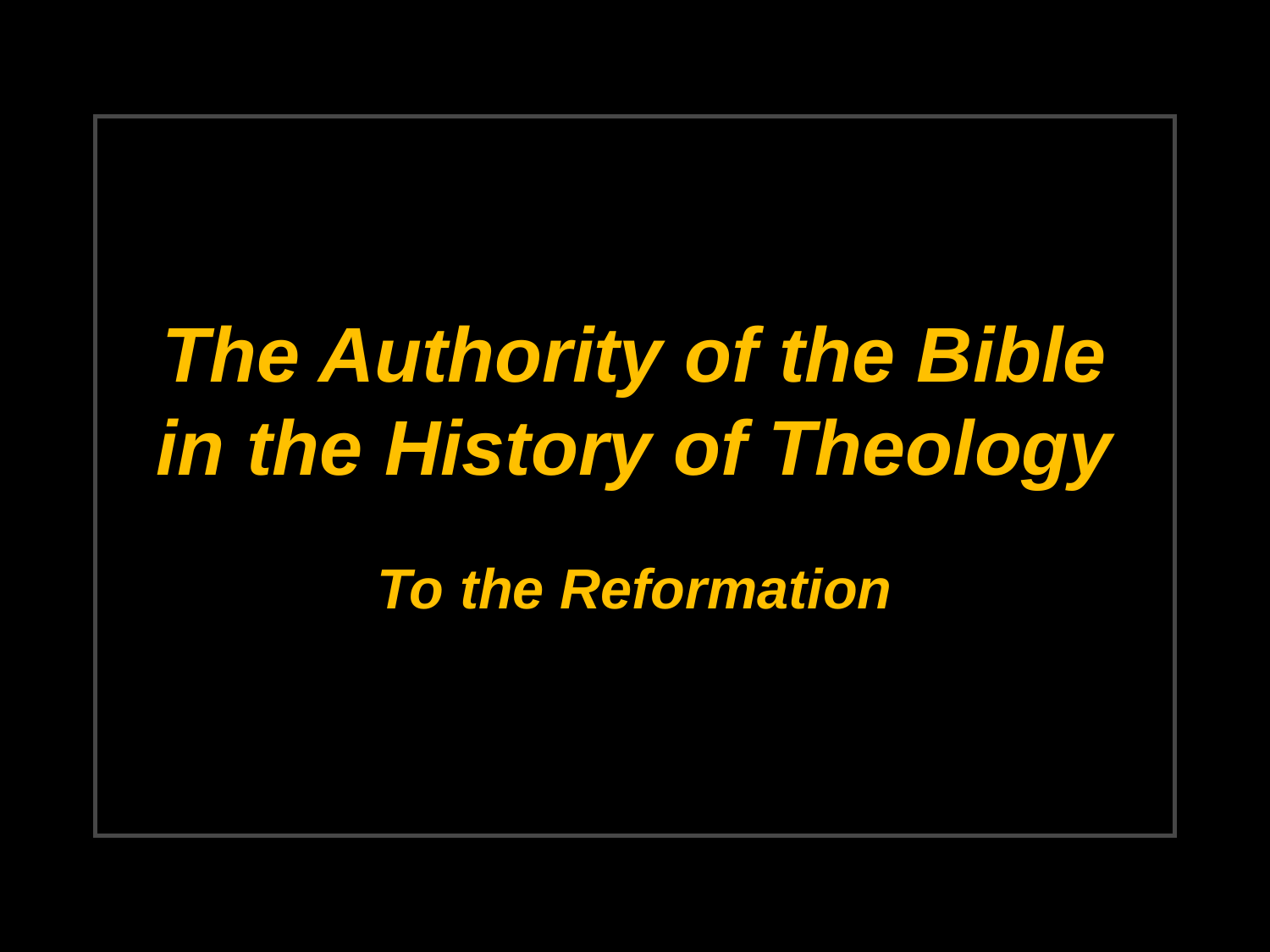

# The Authority of the Bible in the History of Theology
To the Reformation